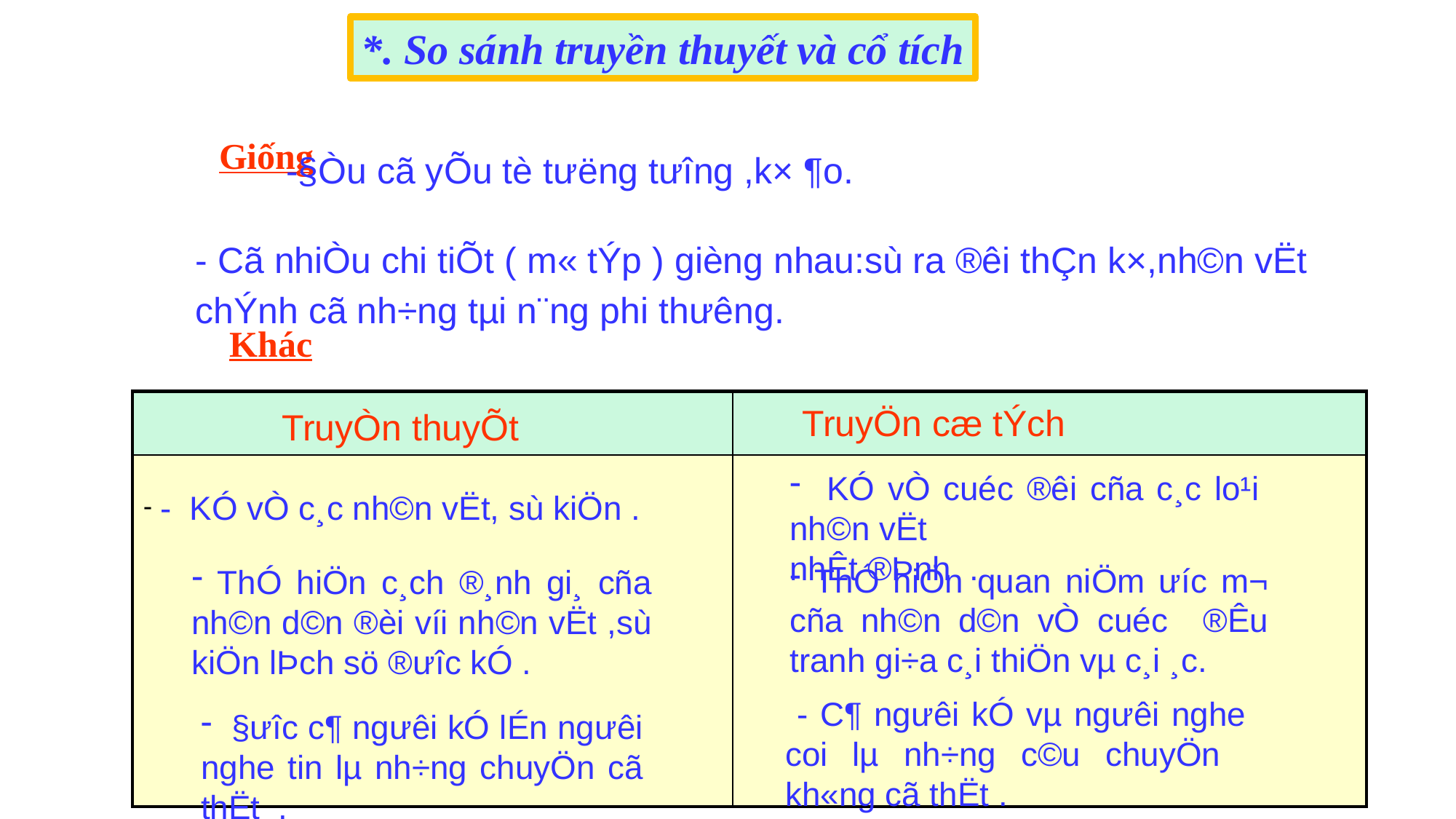

*. So sánh truyền thuyết và cổ tích
Giống

-§Òu cã yÕu tè t­ưëng t­ưîng ,k× ¶o.

- Cã nhiÒu chi tiÕt ( m« tÝp ) gièng nhau:sù ra ®êi thÇn k×,nh©n vËt
chÝnh cã nh÷ng tµi n¨ng phi th­ưêng.
Khác
|  |  |
| --- | --- |
| - |  |
TruyÖn cæ tÝch
TruyÒn thuyÕt

  KÓ vÒ cuéc ®êi cña c¸c lo¹i nh©n vËt
nhÊt ®Þnh  .
-  KÓ vÒ c¸c nh©n vËt, sù kiÖn .
 ThÓ hiÖn quan niÖm ­ưíc m¬ cña nh©n d©n vÒ cuéc  ®Êu tranh gi÷a c¸i thiÖn vµ c¸i ¸c.
 ThÓ hiÖn c¸ch ®¸nh gi¸ cña nh©n d©n ®èi víi nh©n vËt ,sù kiÖn lÞch sö ®­ưîc kÓ .
 - C¶ ng­ưêi kÓ vµ ng­ưêi nghe coi lµ nh÷ng c©u chuyÖn  kh«ng cã thËt .
  §­ưîc c¶ ngư­êi kÓ lÉn ng­ưêi nghe tin lµ nh÷ng chuyÖn cã thËt  .